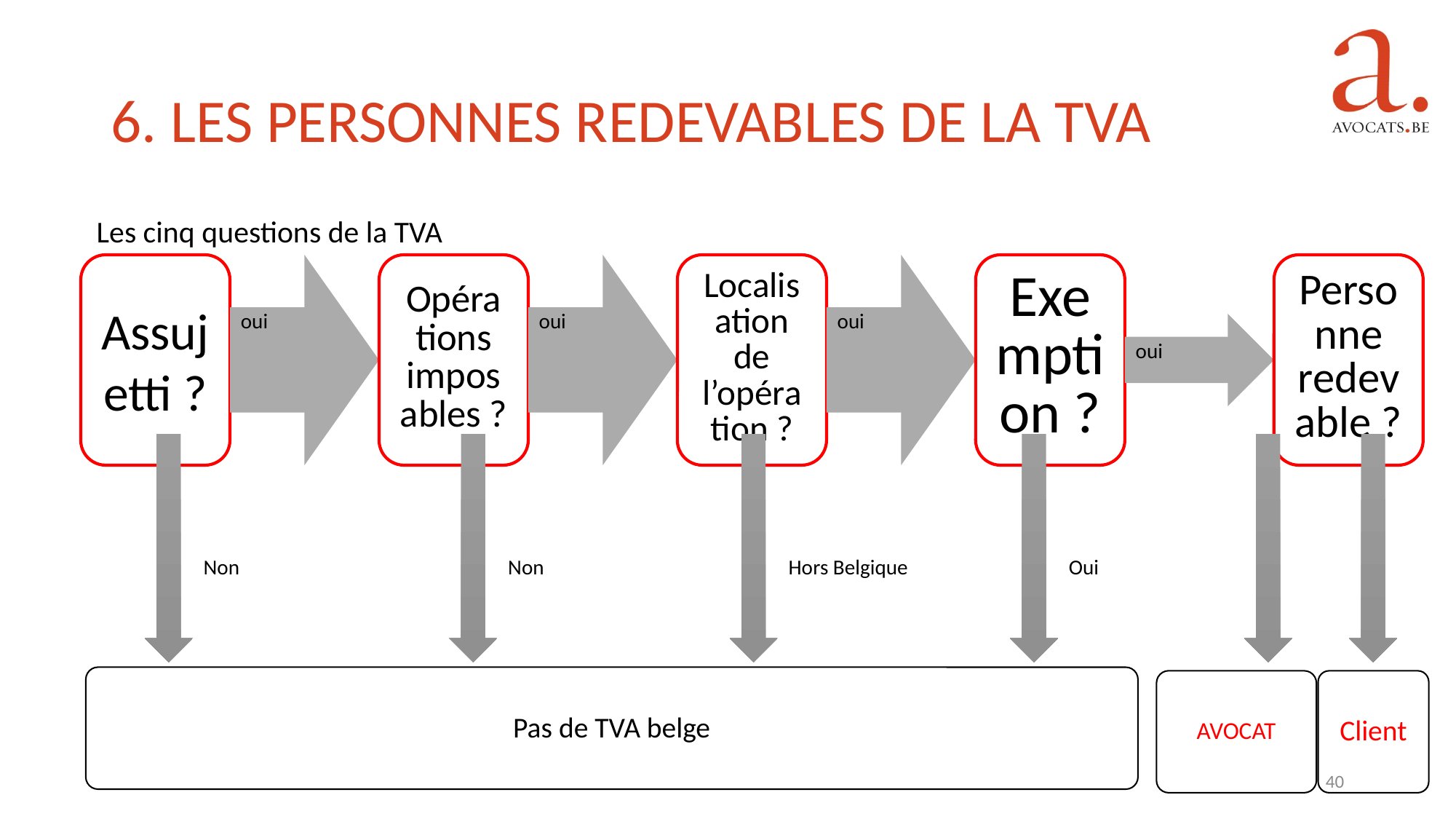

6. Les personnes redevables de la TVA
Les cinq questions de la TVA
oui
Opérations imposables ?
oui
Localisation de l’opération ?
Belgique
Exemption ?
non
Personne redevable ?

Non
Non
Hors Belgique
Oui

Pas de TVA belge

AVOCAT

Client
40